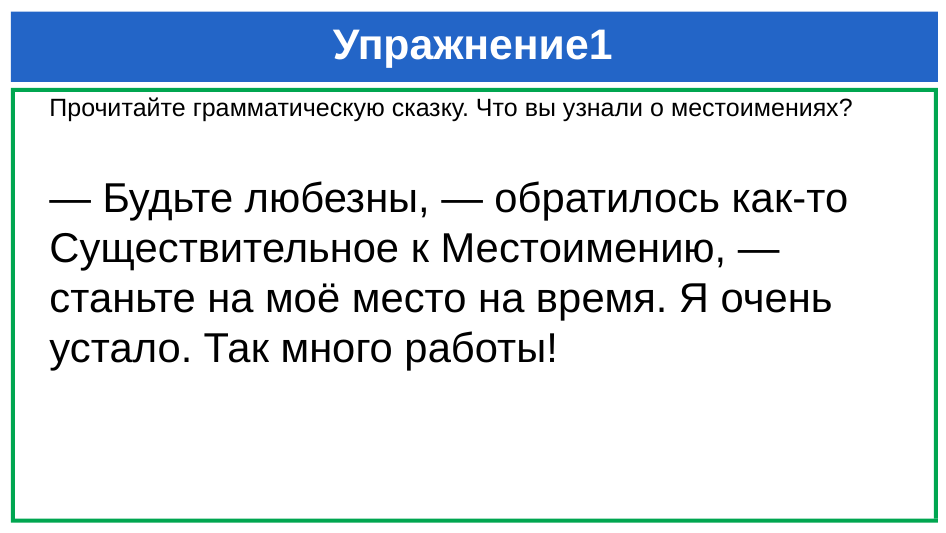

# Упражнение1
Прочитайте грамматическую сказку. Что вы узнали о местоимениях?

— Будьте любезны, — обратилось как-то Существительное к Местоимению, — станьте на моё место на время. Я очень устало. Так много работы!